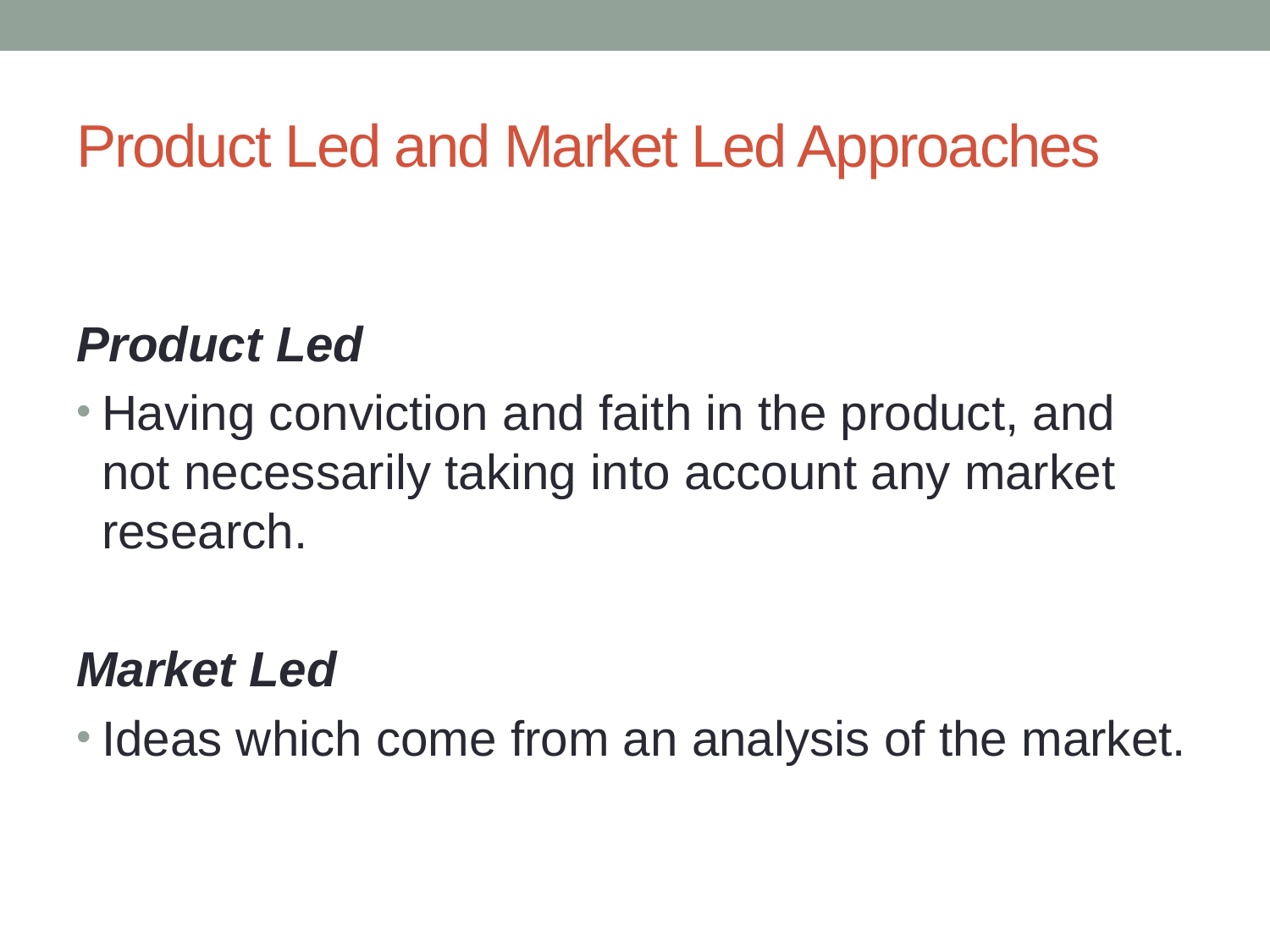

# Product Led and Market Led Approaches
Product Led
Having conviction and faith in the product, and not necessarily taking into account any market research.

Market Led
Ideas which come from an analysis of the market.